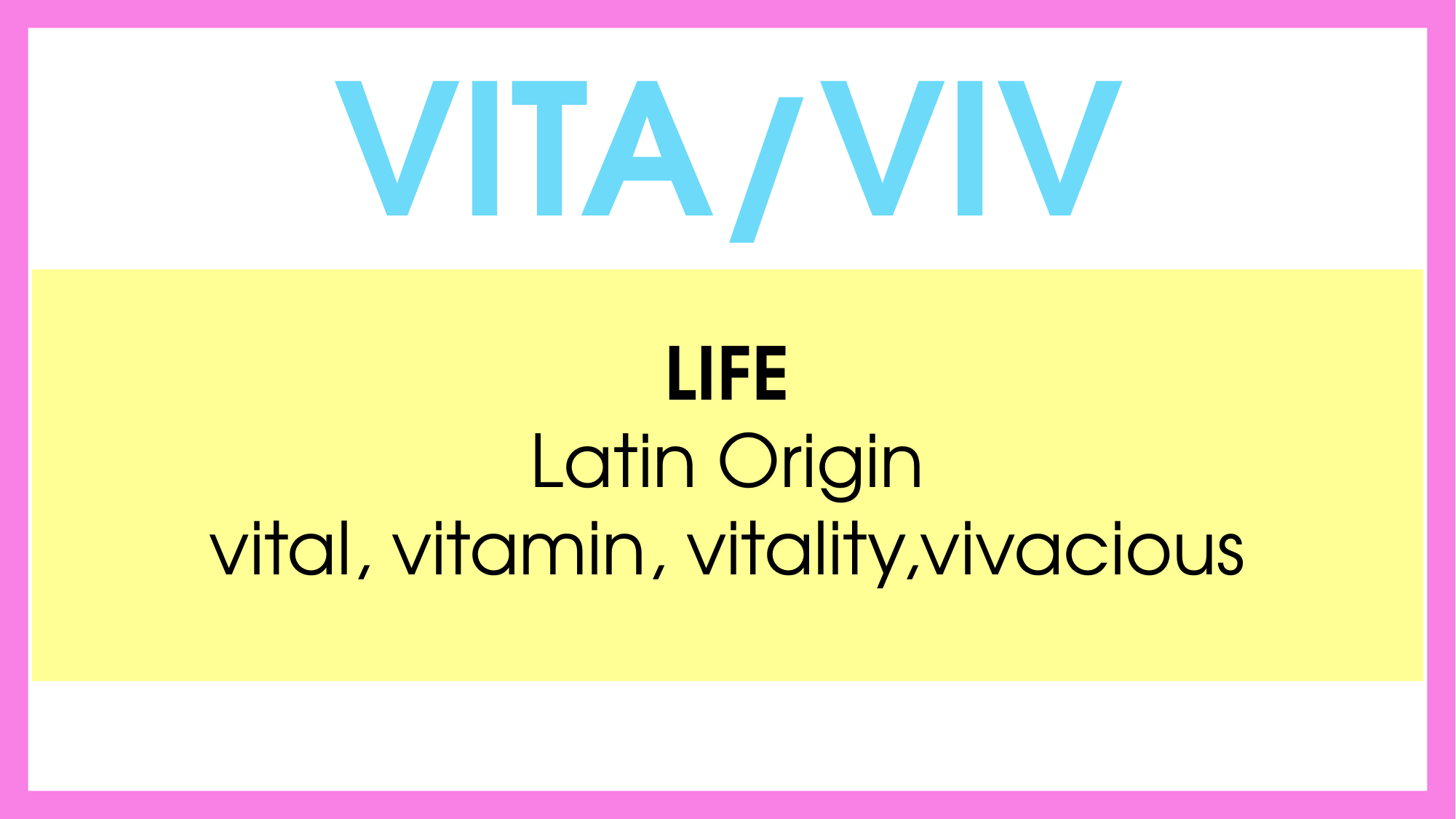

VITA/VIV

LIFE
Latin Origin
vital, vitamin, vitality,vivacious